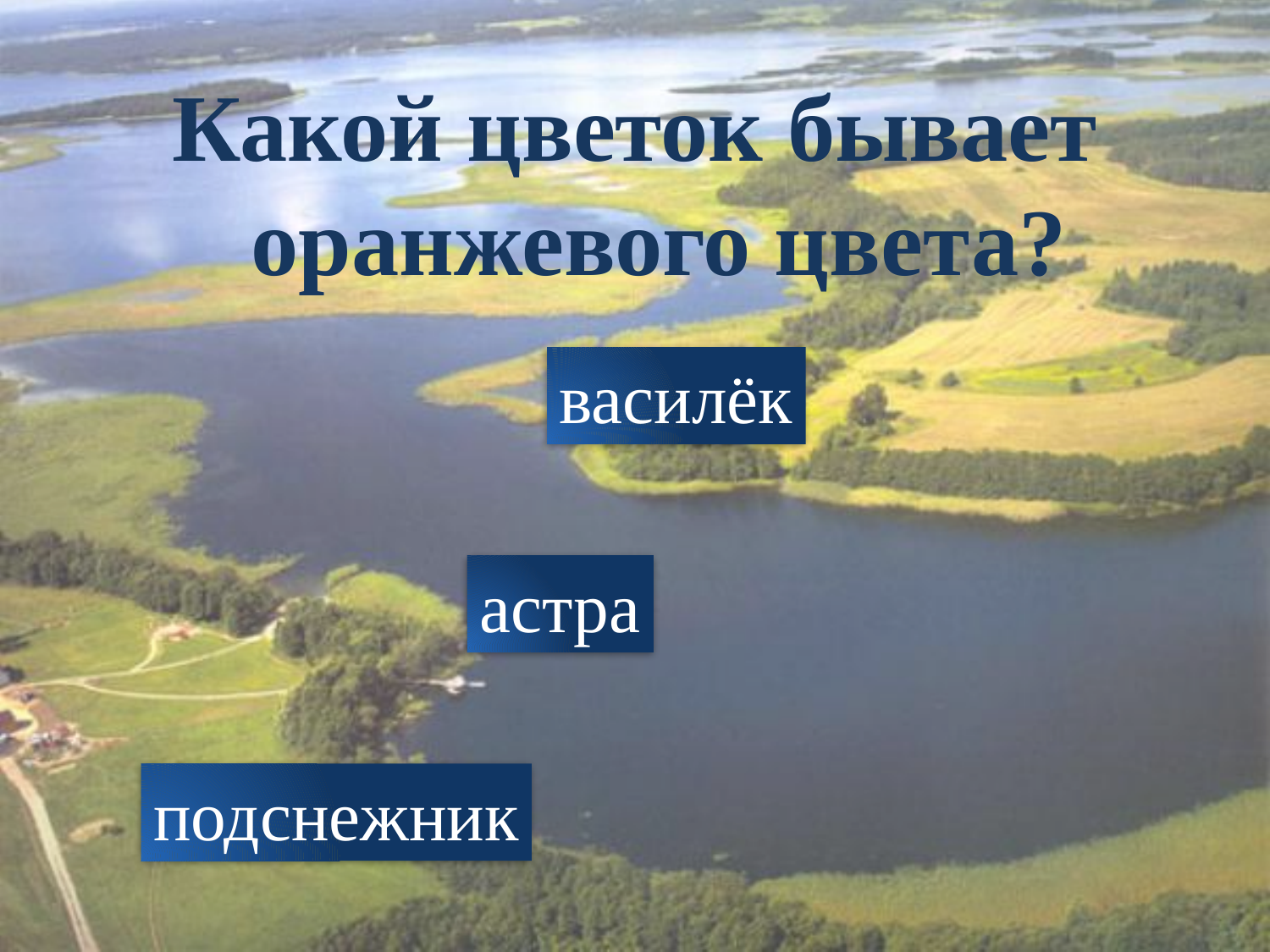

#
Какой цветок бывает оранжевого цвета?

василёк
астра
подснежник